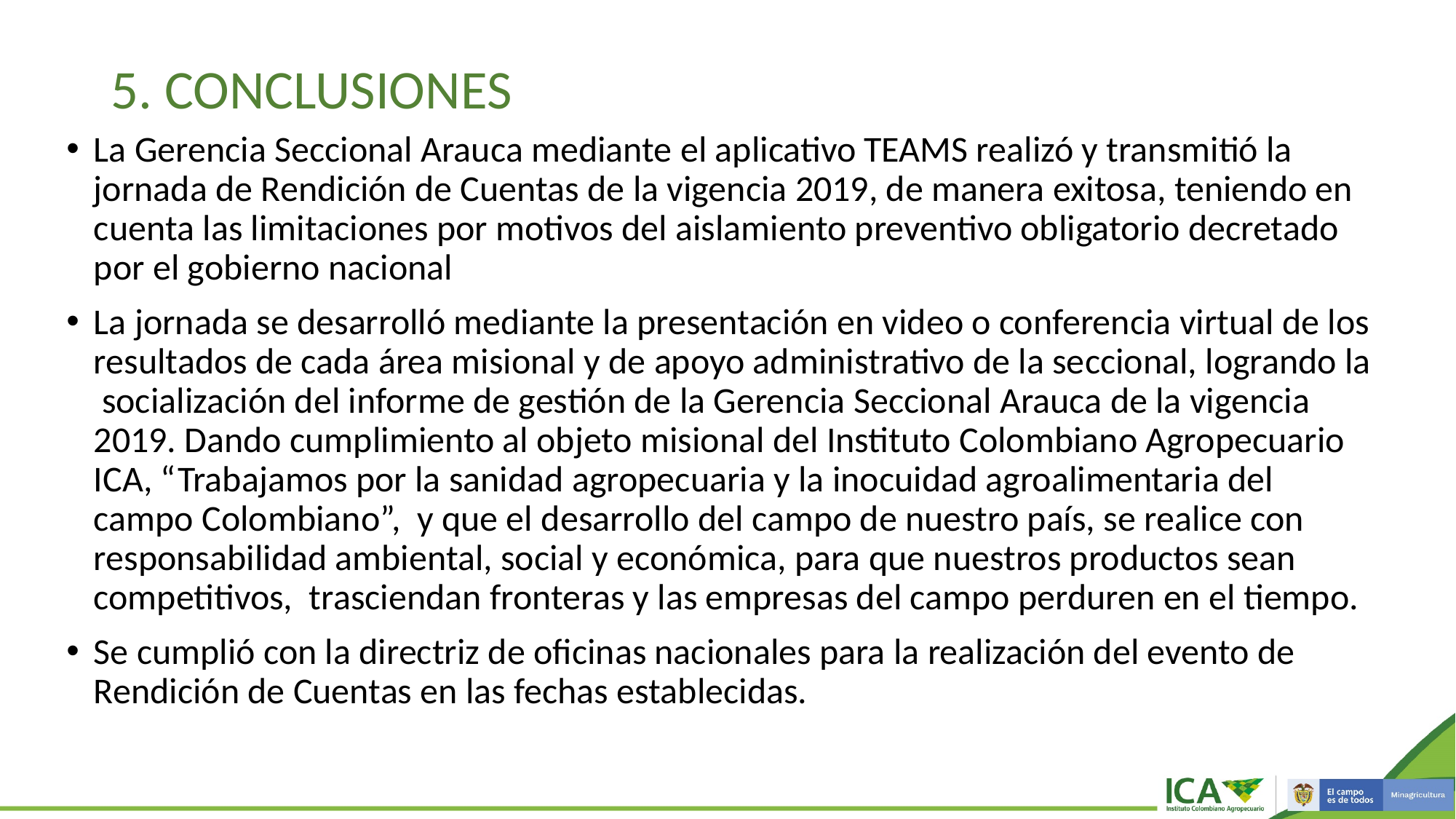

# 5. CONCLUSIONES
La Gerencia Seccional Arauca mediante el aplicativo TEAMS realizó y transmitió la jornada de Rendición de Cuentas de la vigencia 2019, de manera exitosa, teniendo en cuenta las limitaciones por motivos del aislamiento preventivo obligatorio decretado por el gobierno nacional
La jornada se desarrolló mediante la presentación en video o conferencia virtual de los resultados de cada área misional y de apoyo administrativo de la seccional, logrando la  socialización del informe de gestión de la Gerencia Seccional Arauca de la vigencia 2019. Dando cumplimiento al objeto misional del Instituto Colombiano Agropecuario ICA, “Trabajamos por la sanidad agropecuaria y la inocuidad agroalimentaria del campo Colombiano”,  y que el desarrollo del campo de nuestro país, se realice con responsabilidad ambiental, social y económica, para que nuestros productos sean competitivos,  trasciendan fronteras y las empresas del campo perduren en el tiempo.
Se cumplió con la directriz de oficinas nacionales para la realización del evento de Rendición de Cuentas en las fechas establecidas.